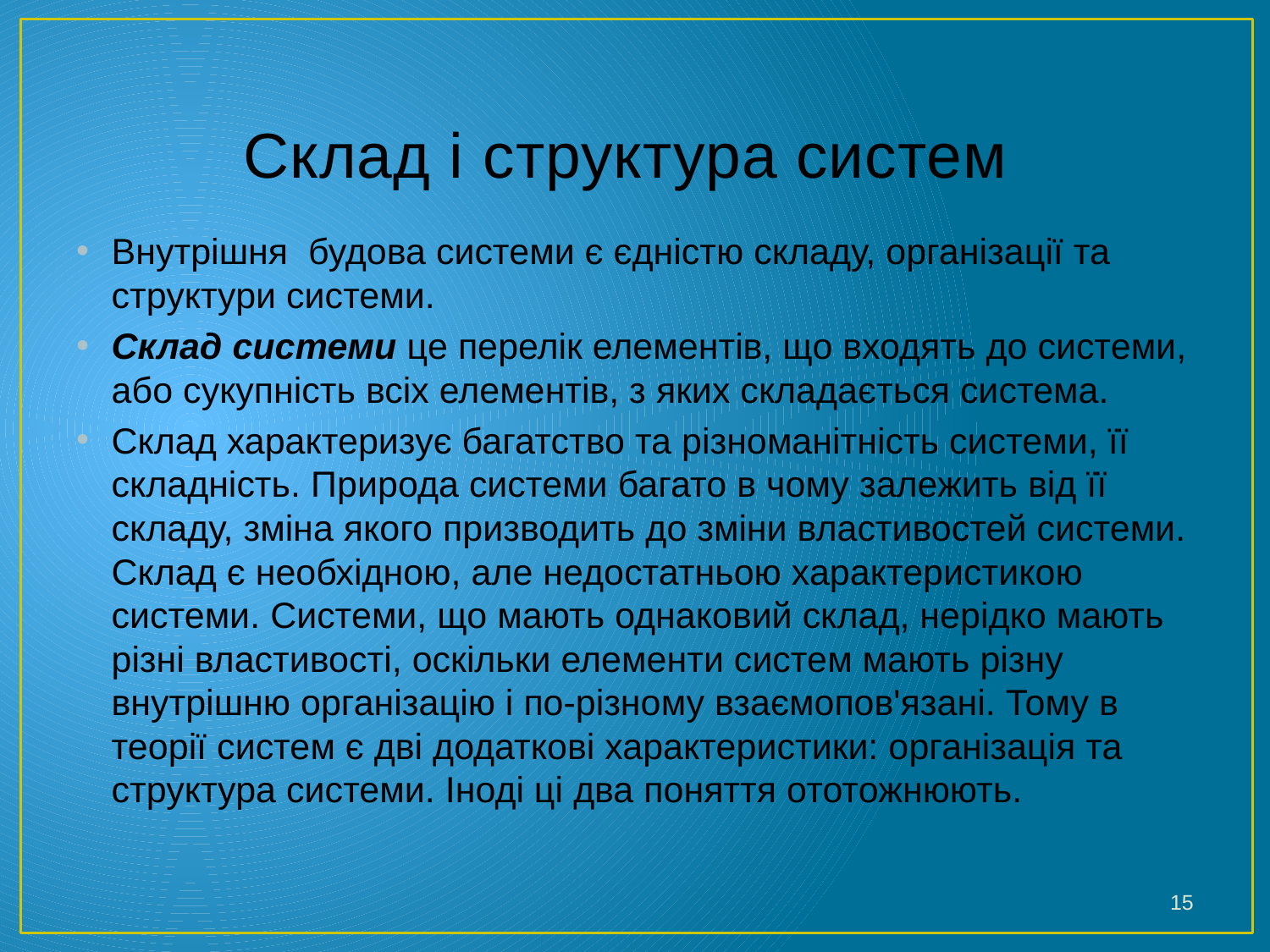

# Склад і структура систем
Внутрішня  будова системи є єдністю складу, організації та структури системи.
Склад системи це перелік елементів, що входять до системи, або сукупність всіх елементів, з яких складається система.
Склад характеризує багатство та різноманітність системи, її складність. Природа системи багато в чому залежить від її складу, зміна якого призводить до зміни властивостей системи. Склад є необхідною, але недостатньою характеристикою системи. Системи, що мають однаковий склад, нерідко мають різні властивості, оскільки елементи систем мають різну внутрішню організацію і по-різному взаємопов'язані. Тому в теорії систем є дві додаткові характеристики: організація та структура системи. Іноді ці два поняття ототожнюють.
15